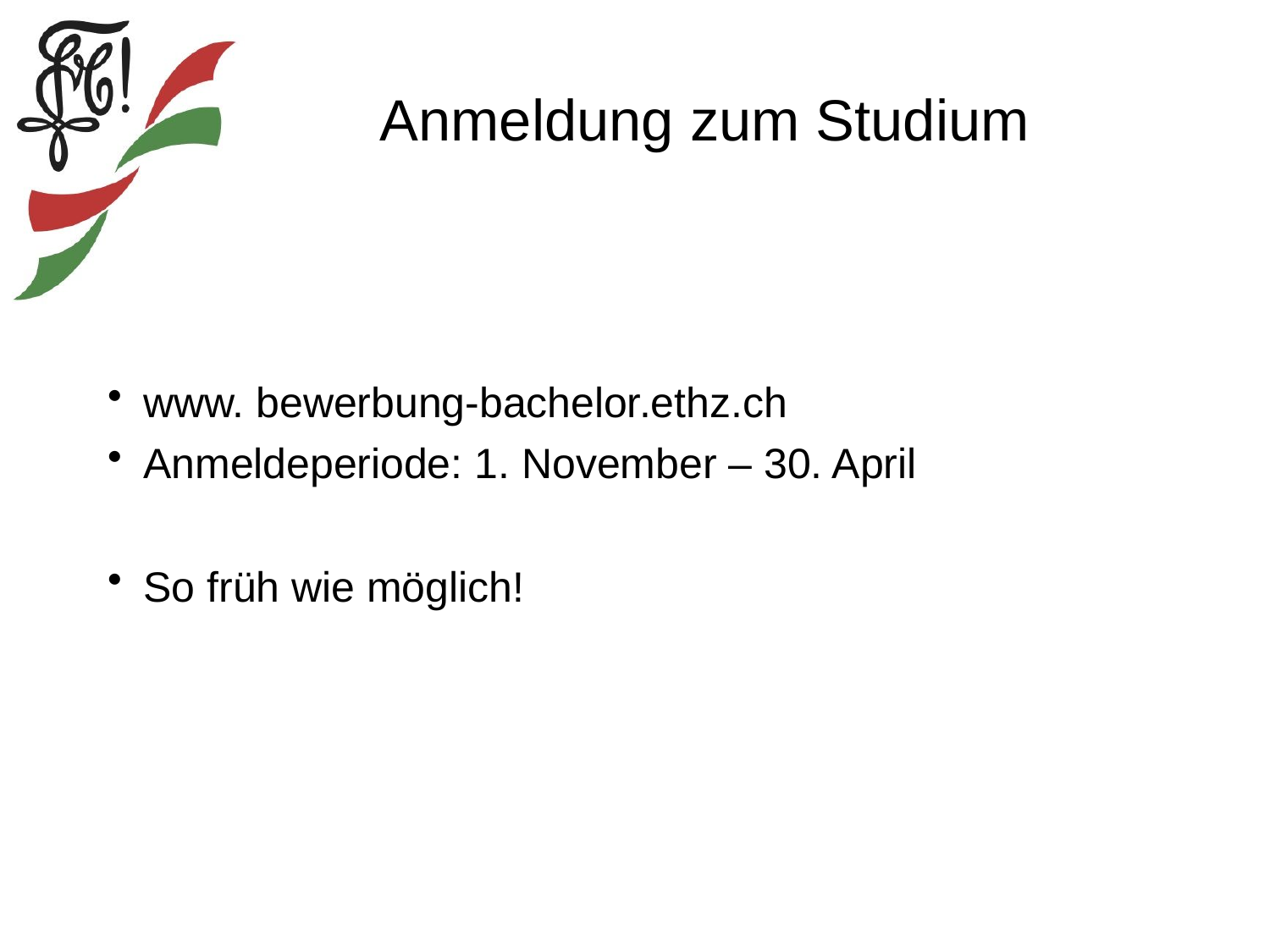

# Anmeldung zum Studium

www. bewerbung-bachelor.ethz.ch
Anmeldeperiode: 1. November – 30. April

So früh wie möglich!